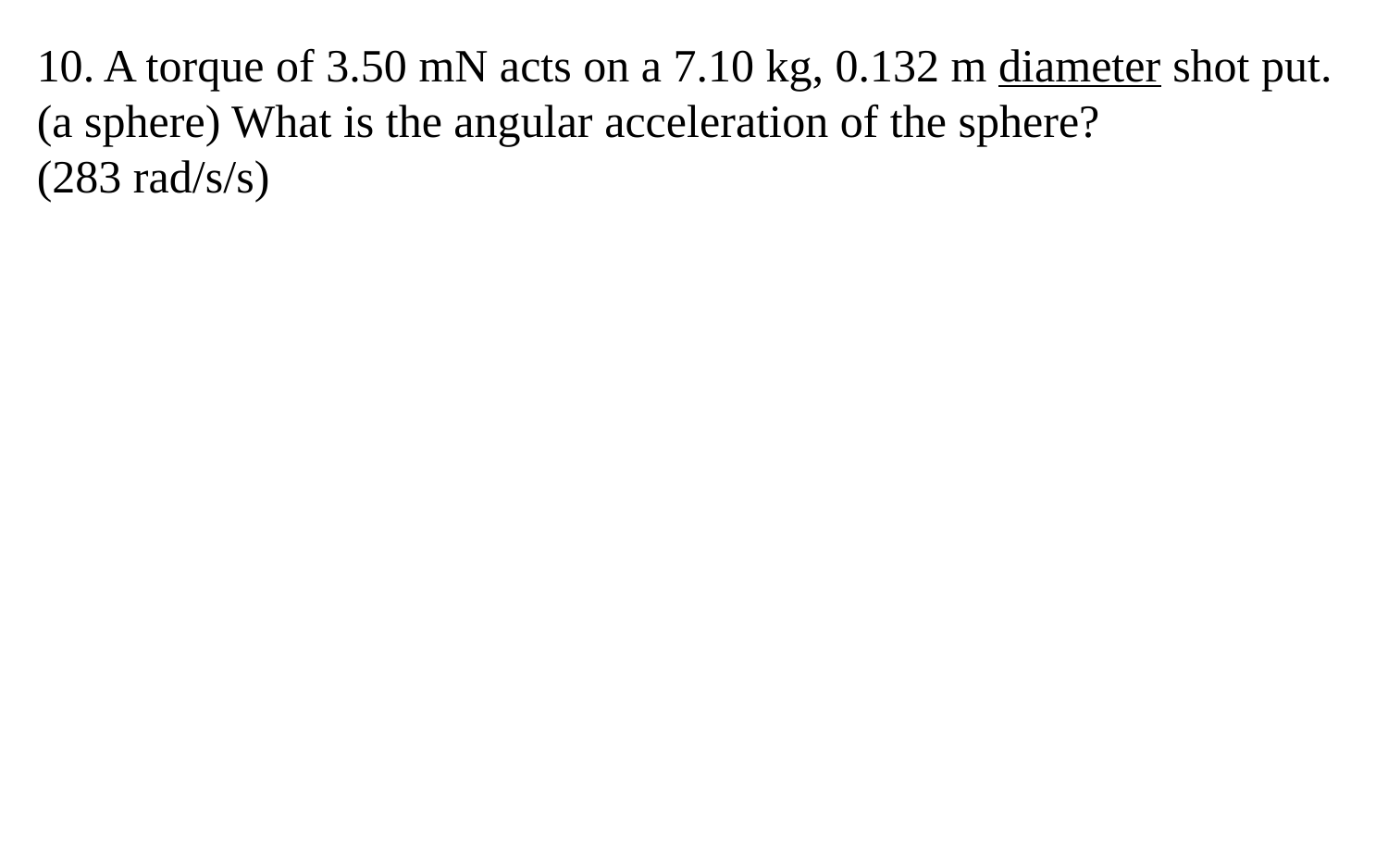

10. A torque of 3.50 mN acts on a 7.10 kg, 0.132 m diameter shot put.  (a sphere) What is the angular acceleration of the sphere?
(283 rad/s/s)